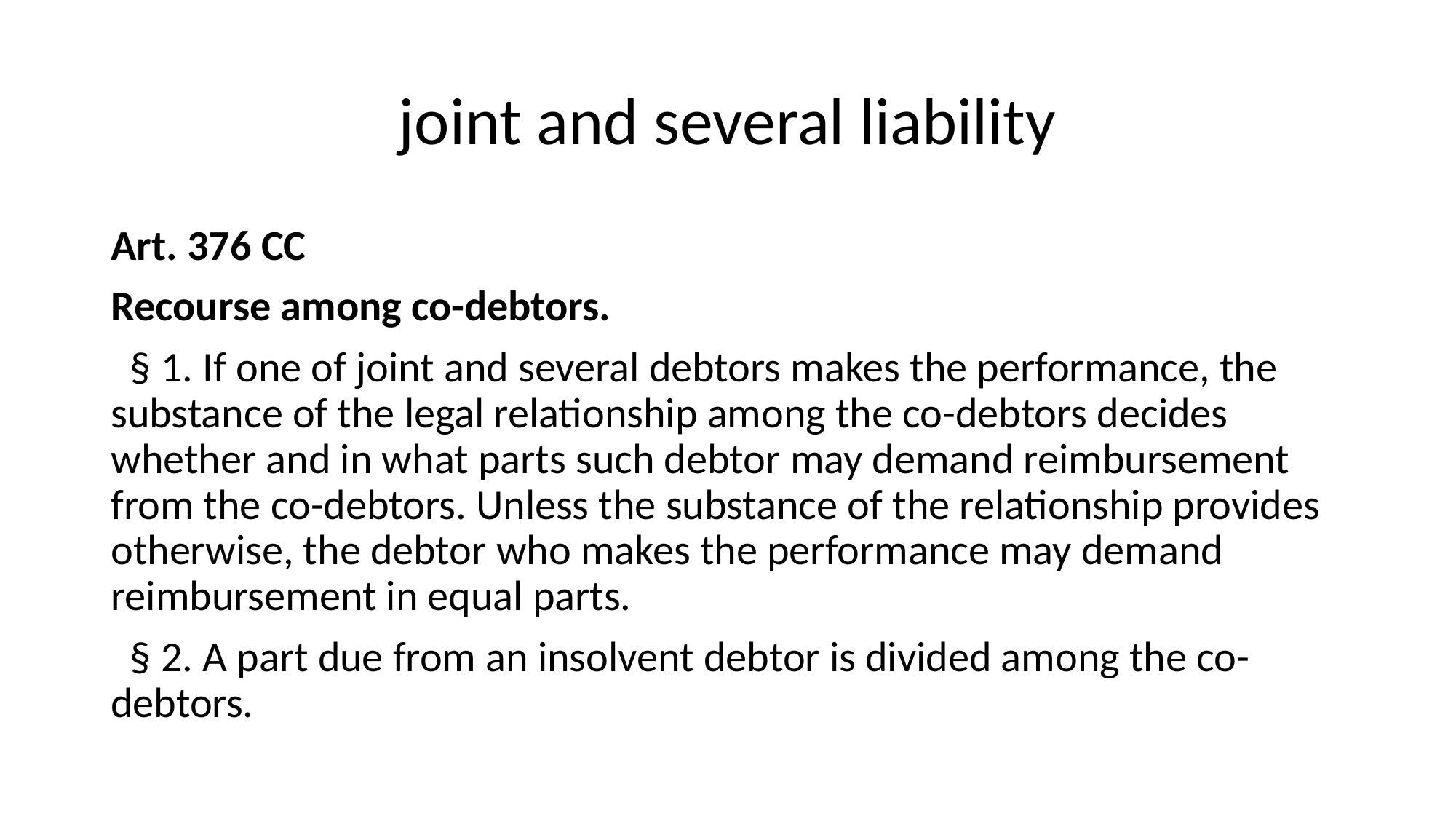

# joint and several liability
Art. 376 CC
Recourse among co-debtors.
  § 1. If one of joint and several debtors makes the performance, the substance of the legal relationship among the co-debtors decides whether and in what parts such debtor may demand reimbursement from the co-debtors. Unless the substance of the relationship provides otherwise, the debtor who makes the performance may demand reimbursement in equal parts.
  § 2. A part due from an insolvent debtor is divided among the co-debtors.